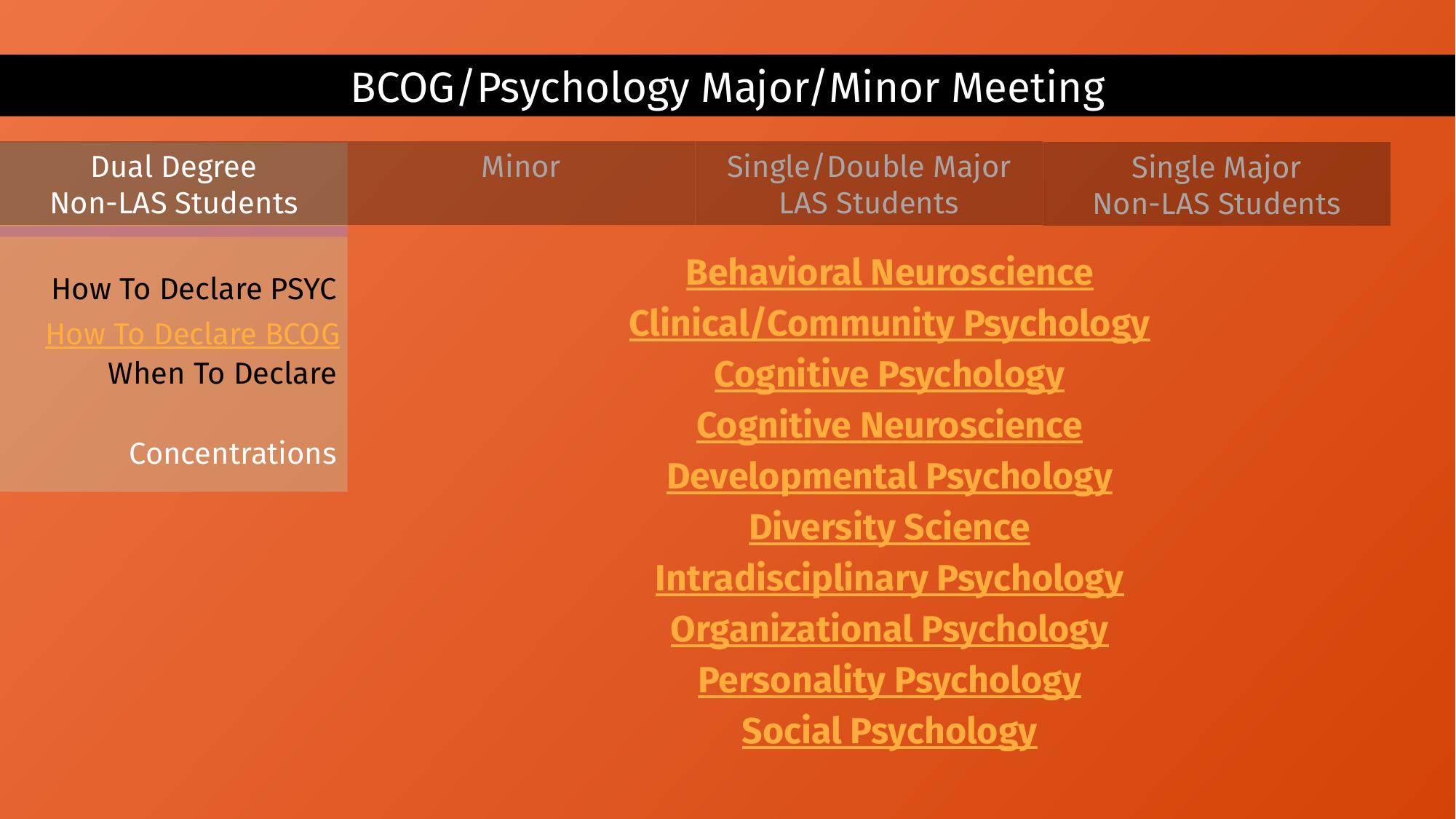

BCOG/Psychology Major/Minor Meeting
Dual Degree
Non-LAS Students
Minor

Single/Double Major LAS Students

Single Major
Non-LAS Students

Behavioral Neuroscience

Clinical/Community Psychology

Cognitive Psychology

Cognitive Neuroscience

Developmental Psychology

Diversity Science

Intradisciplinary Psychology

Organizational Psychology

Personality Psychology

Social Psychology
How To Declare PSYC
When To Declare
  Concentrations

  How To Declare BCOG